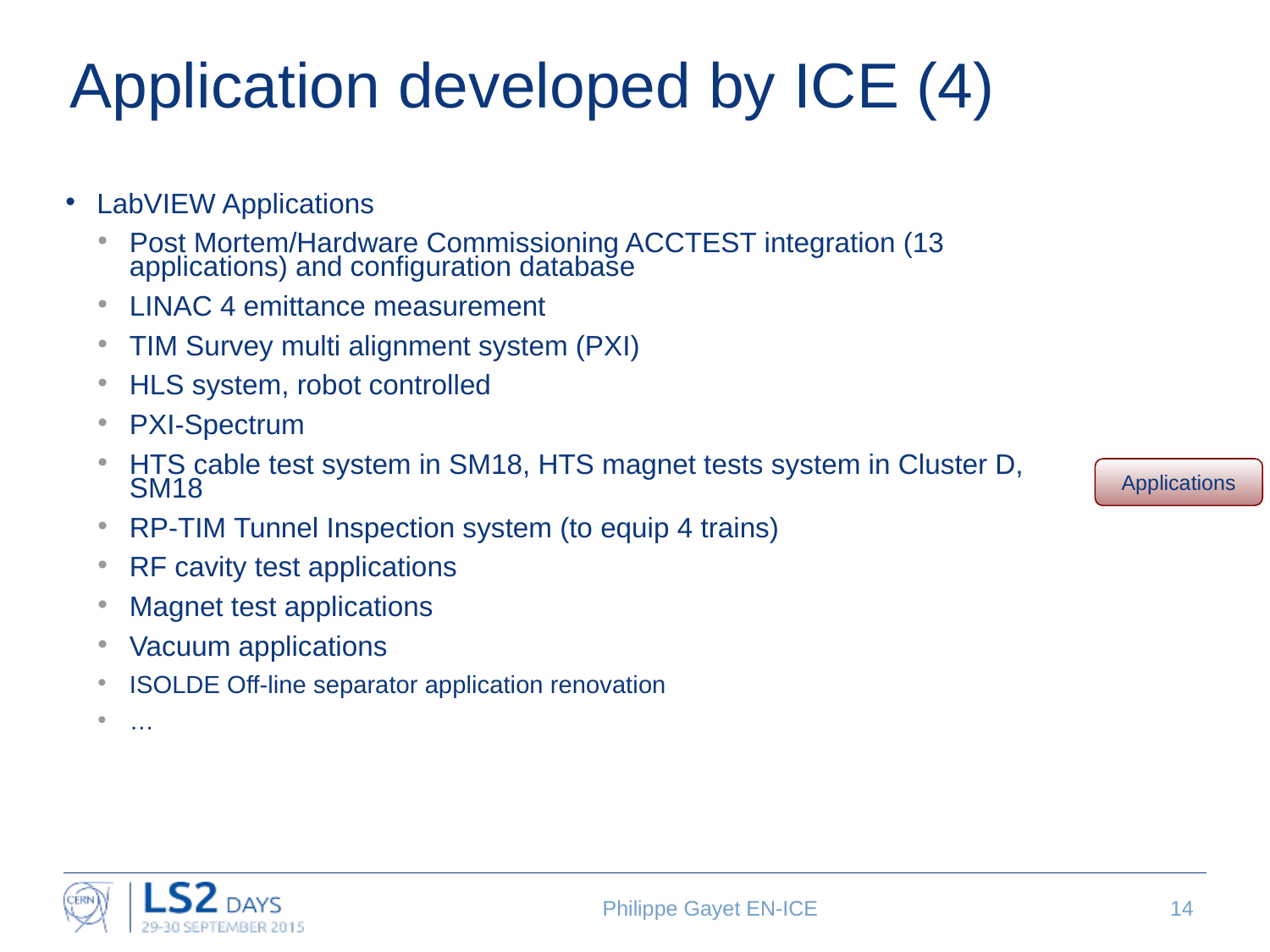

# Application developed by ICE (4)
LabVIEW Applications
Post Mortem/Hardware Commissioning ACCTEST integration (13 applications) and configuration database
LINAC 4 emittance measurement
TIM Survey multi alignment system (PXI)
HLS system, robot controlled
PXI-Spectrum
HTS cable test system in SM18, HTS magnet tests system in Cluster D, SM18
RP-TIM Tunnel Inspection system (to equip 4 trains)
RF cavity test applications
Magnet test applications
Vacuum applications
ISOLDE Off-line separator application renovation
…
Applications
14